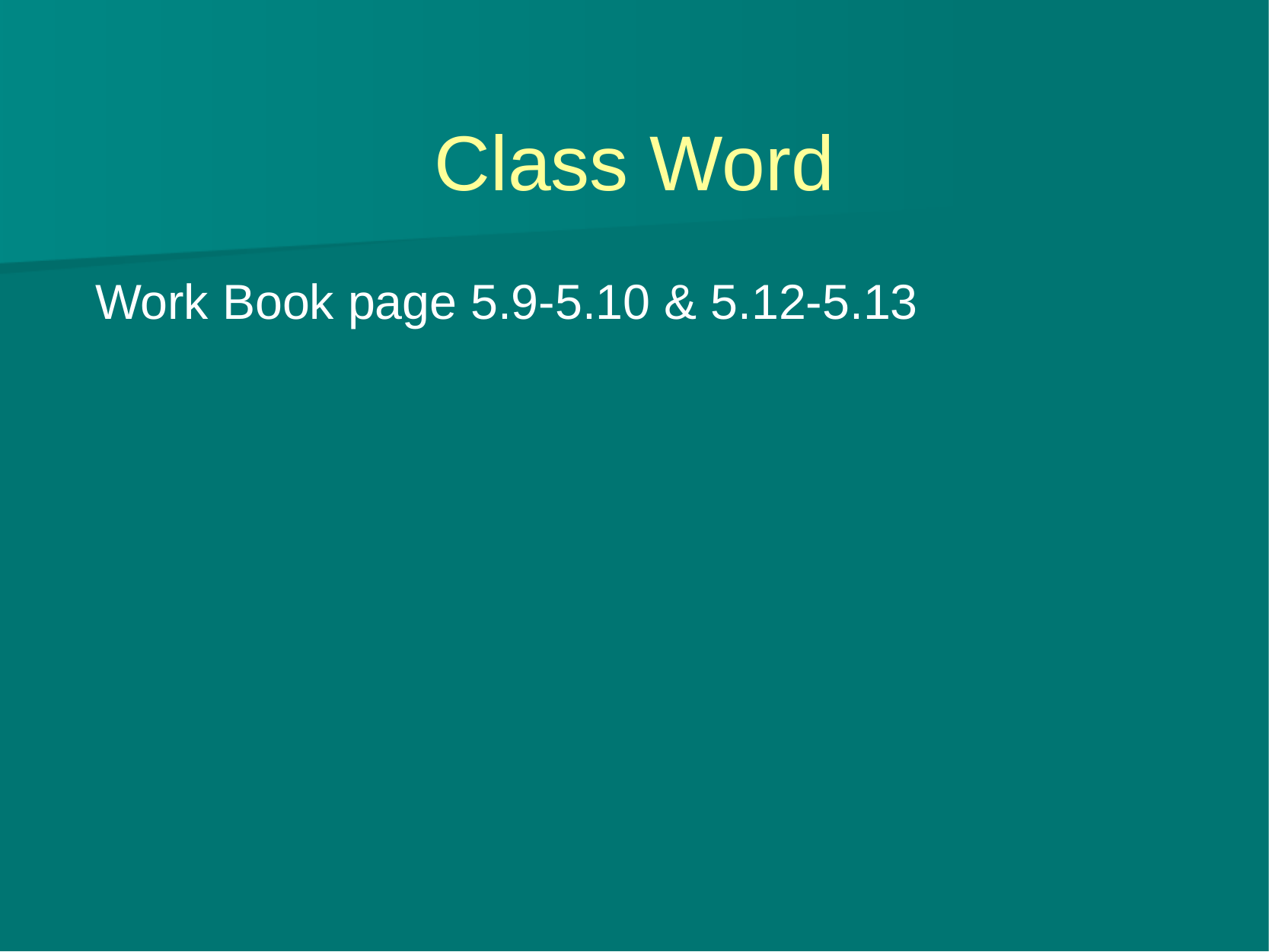

# Class Word
Work Book page 5.9-5.10 & 5.12-5.13